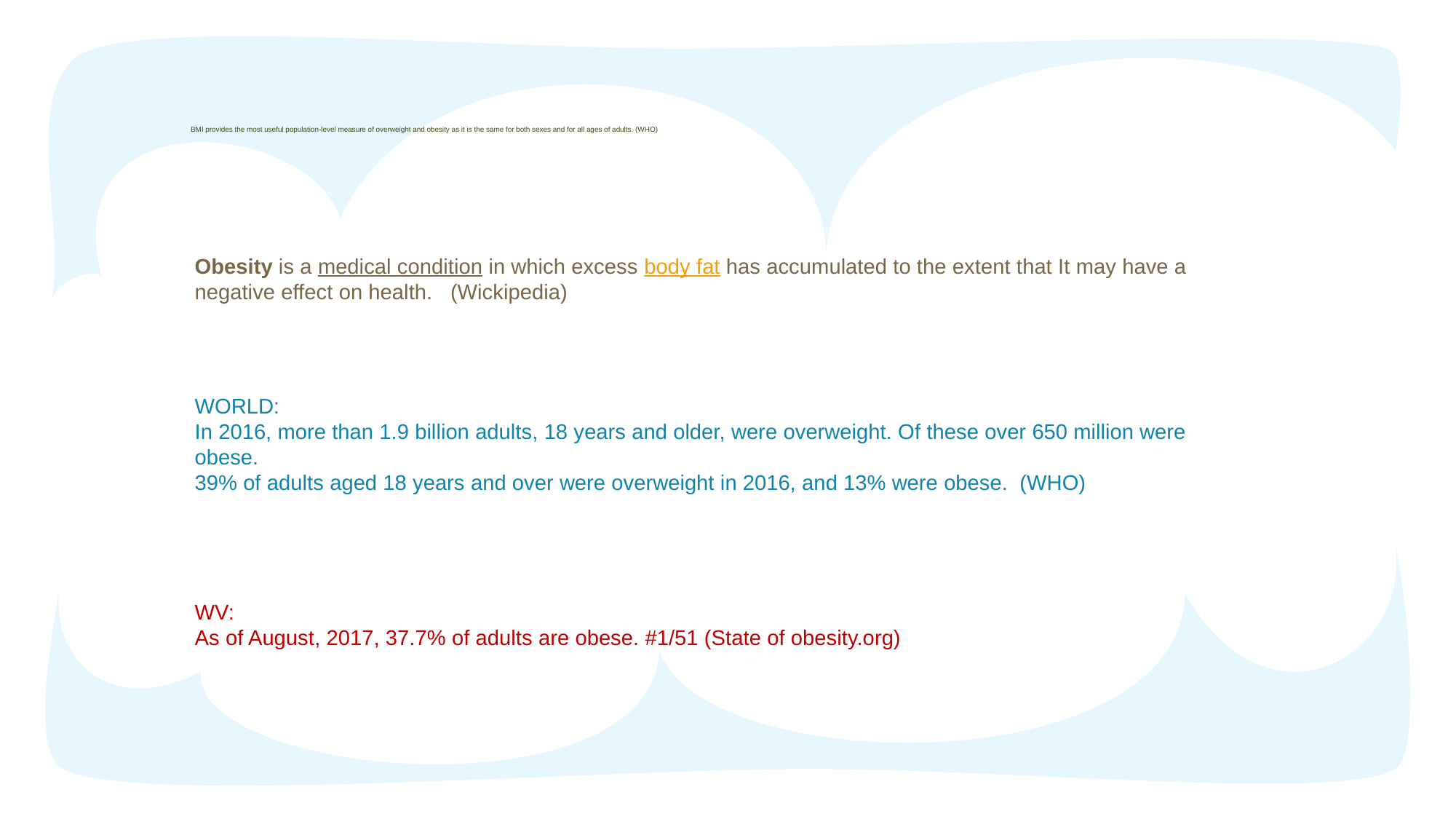

# BMI provides the most useful population-level measure of overweight and obesity as it is the same for both sexes and for all ages of adults. (WHO)
Obesity is a medical condition in which excess body fat has accumulated to the extent that It may have a negative effect on health.   (Wickipedia)
WORLD:
In 2016, more than 1.9 billion adults, 18 years and older, were overweight. Of these over 650 million were obese.
39% of adults aged 18 years and over were overweight in 2016, and 13% were obese.  (WHO)
WV:
As of August, 2017, 37.7% of adults are obese. #1/51 (State of obesity.org)